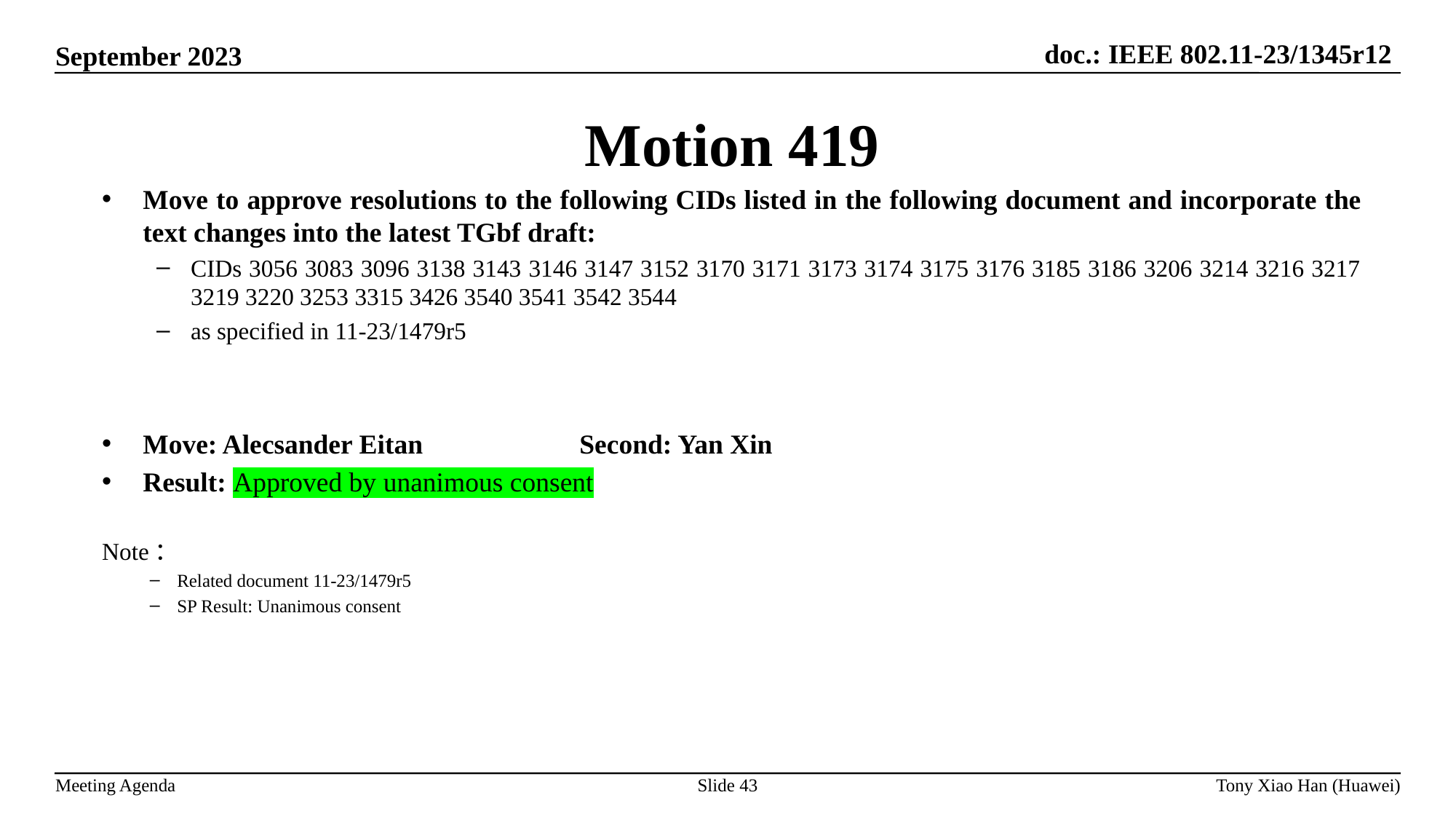

Motion 419

Move to approve resolutions to the following CIDs listed in the following document and incorporate the text changes into the latest TGbf draft:
CIDs 3056 3083 3096 3138 3143 3146 3147 3152 3170 3171 3173 3174 3175 3176 3185 3186 3206 3214 3216 3217 3219 3220 3253 3315 3426 3540 3541 3542 3544
as specified in 11-23/1479r5

Move: Alecsander Eitan 		Second: Yan Xin
Result: Approved by unanimous consent

Note：
Related document 11-23/1479r5
SP Result: Unanimous consent